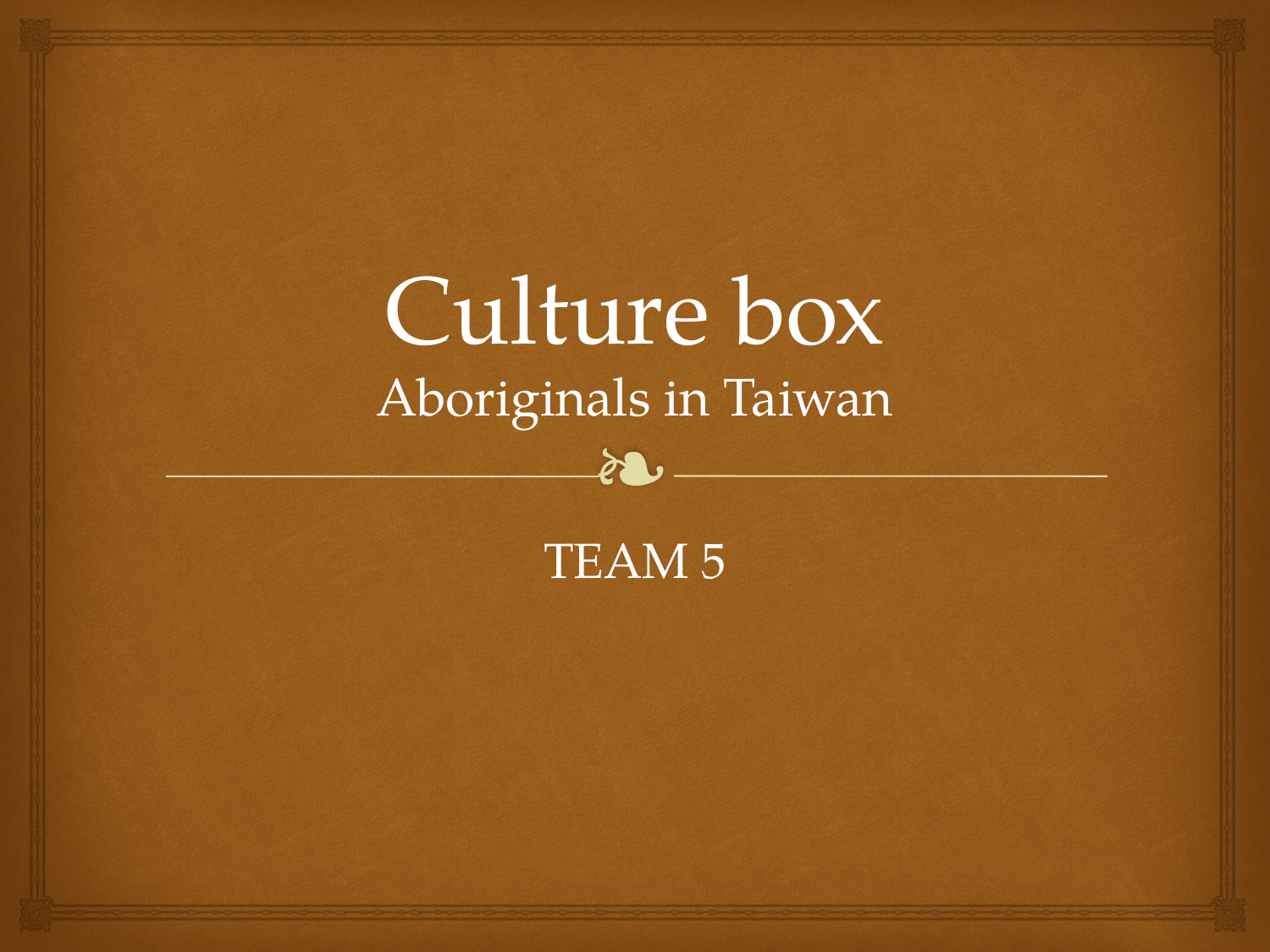

# Culture box Aboriginals in Taiwan
TEAM 5